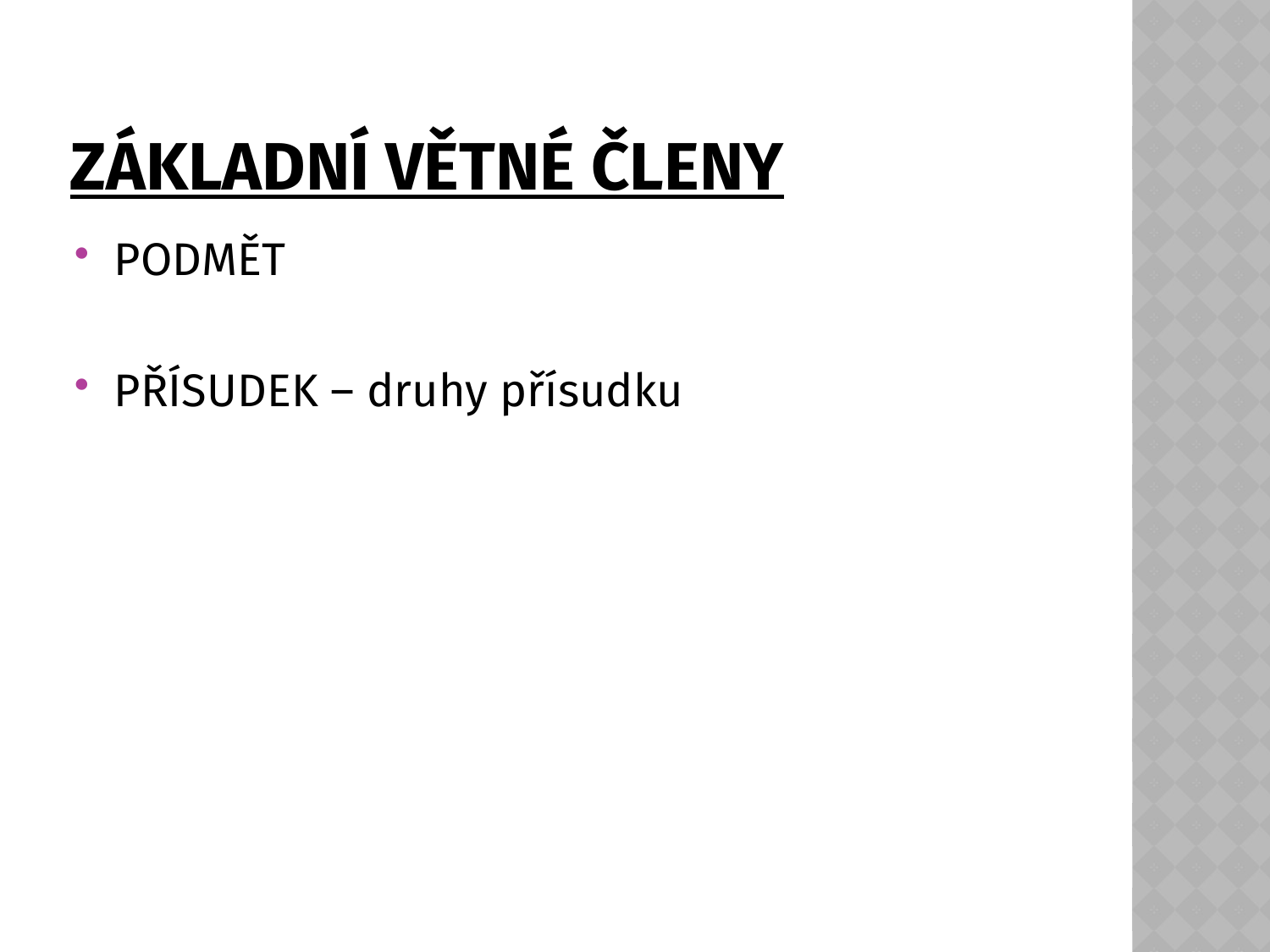

# ZÁKLADNÍ VĚTNÉ ČLENY
PODMĚT

PŘÍSUDEK – druhy přísudku